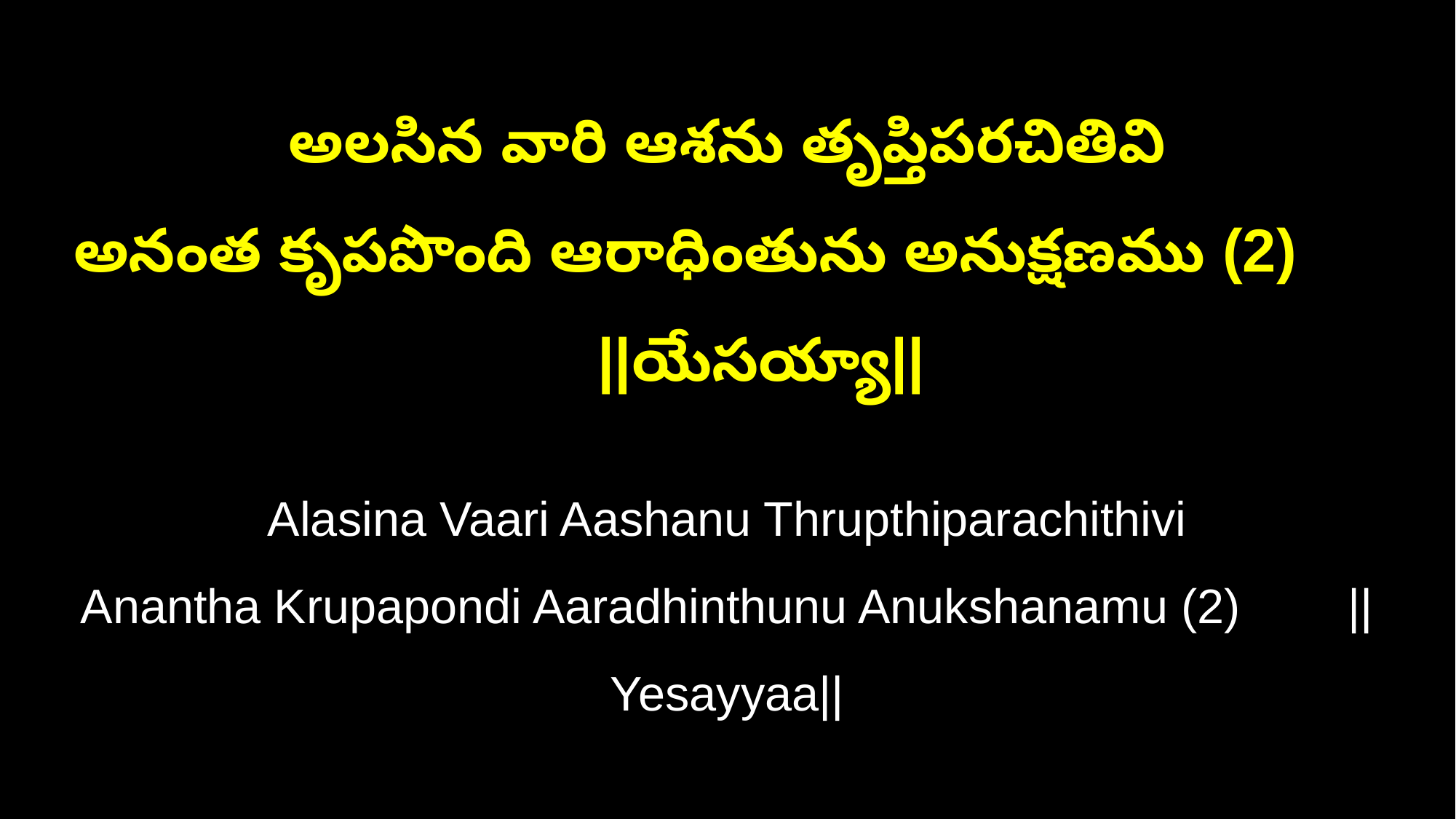

అలసిన వారి ఆశను తృప్తిపరచితివి
అనంత కృపపొంది ఆరాధింతును అనుక్షణము (2)          ||యేసయ్యా||
Alasina Vaari Aashanu Thrupthiparachithivi
Anantha Krupapondi Aaradhinthunu Anukshanamu (2)        ||Yesayyaa||